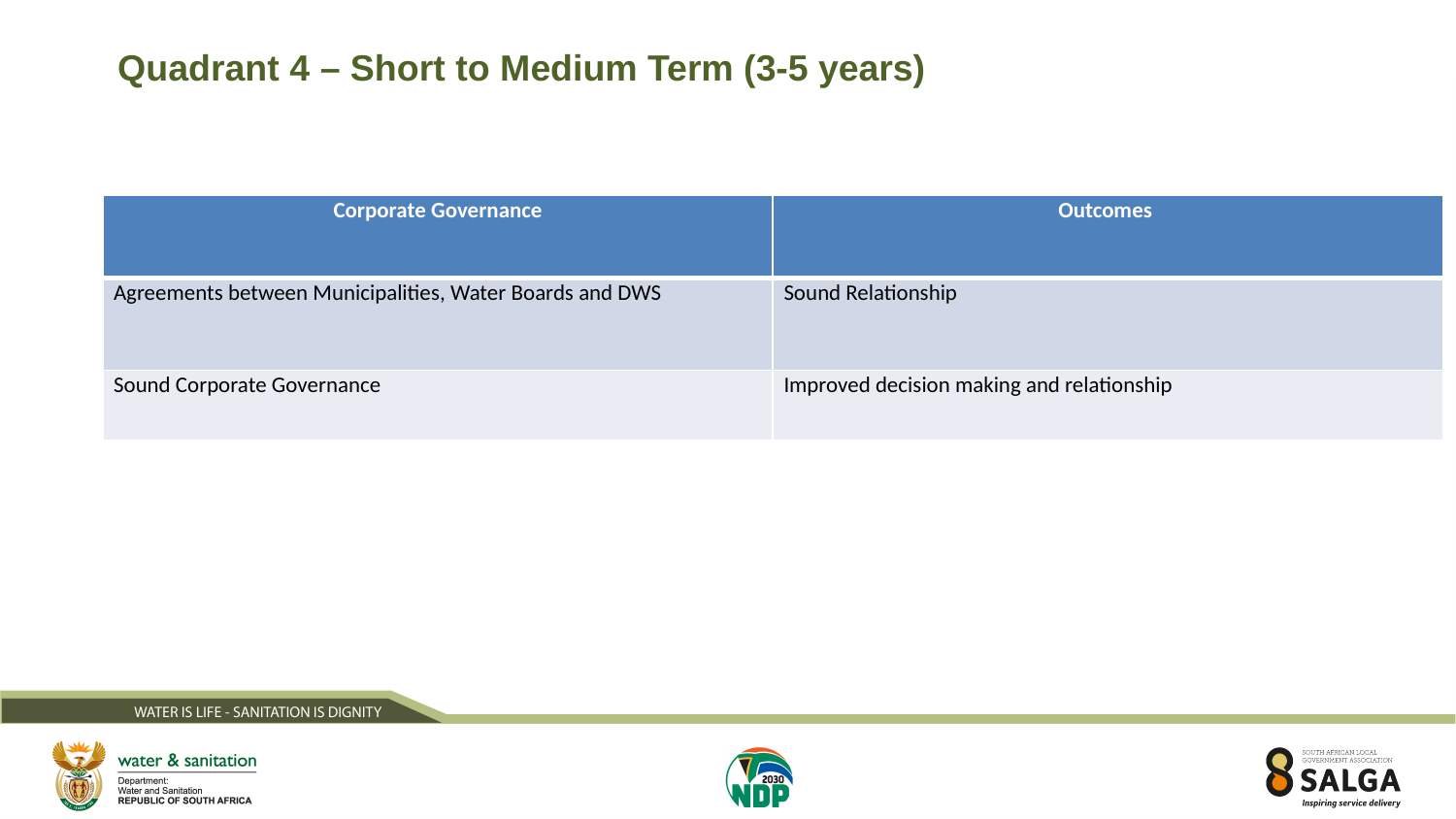

# Quadrant 4 – Short to Medium Term (3-5 years)
| Corporate Governance | Outcomes |
| --- | --- |
| Agreements between Municipalities, Water Boards and DWS | Sound Relationship |
| Sound Corporate Governance | Improved decision making and relationship |